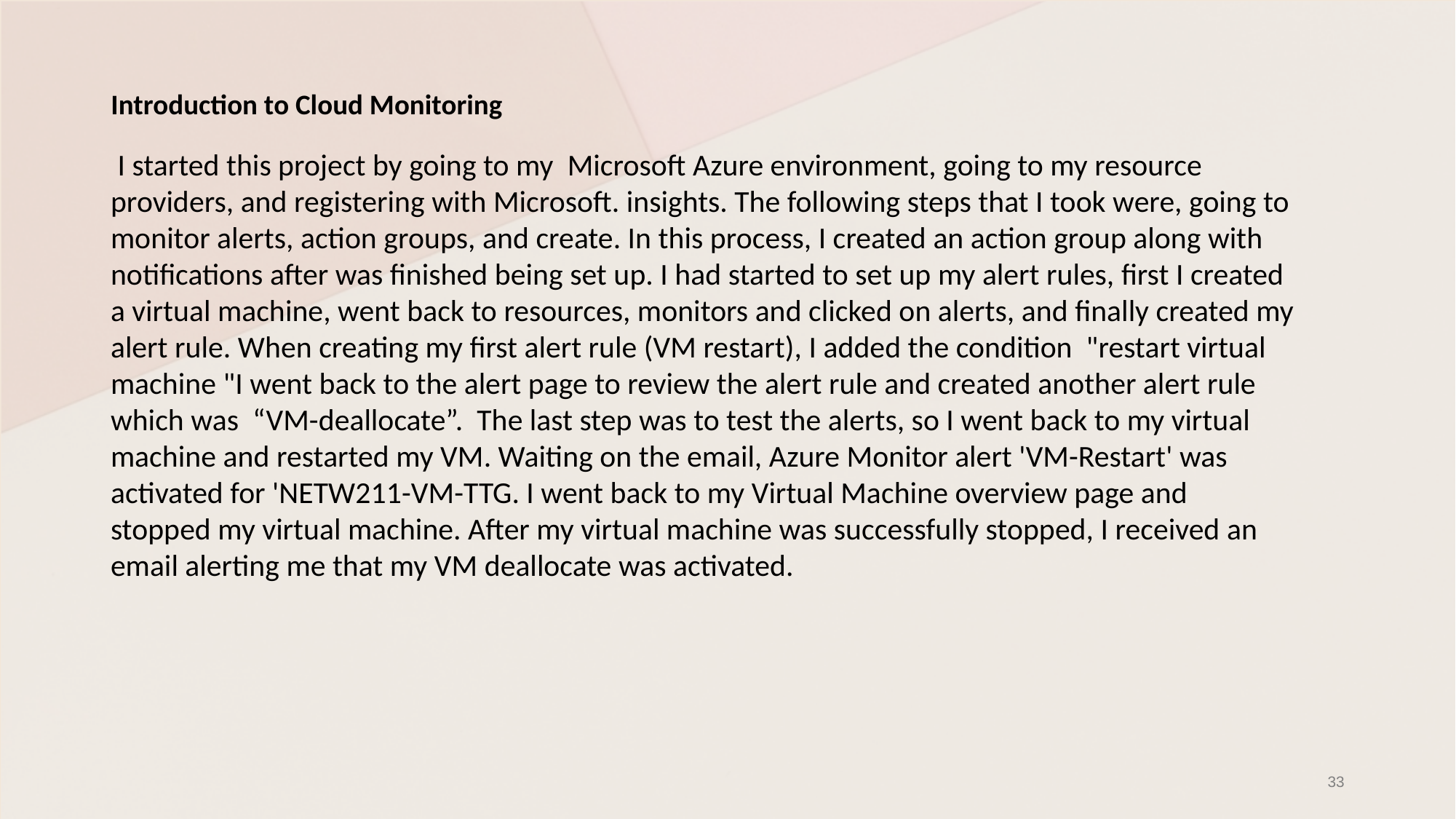

# Introduction to Cloud Monitoring
 I started this project by going to my  Microsoft Azure environment, going to my resource providers, and registering with Microsoft. insights. The following steps that I took were, going to monitor alerts, action groups, and create. In this process, I created an action group along with notifications after was finished being set up. I had started to set up my alert rules, first I created a virtual machine, went back to resources, monitors and clicked on alerts, and finally created my alert rule. When creating my first alert rule (VM restart), I added the condition  "restart virtual machine "I went back to the alert page to review the alert rule and created another alert rule which was  “VM-deallocate”.  The last step was to test the alerts, so I went back to my virtual machine and restarted my VM. Waiting on the email, Azure Monitor alert 'VM-Restart' was activated for 'NETW211-VM-TTG. I went back to my Virtual Machine overview page and stopped my virtual machine. After my virtual machine was successfully stopped, I received an email alerting me that my VM deallocate was activated.
33